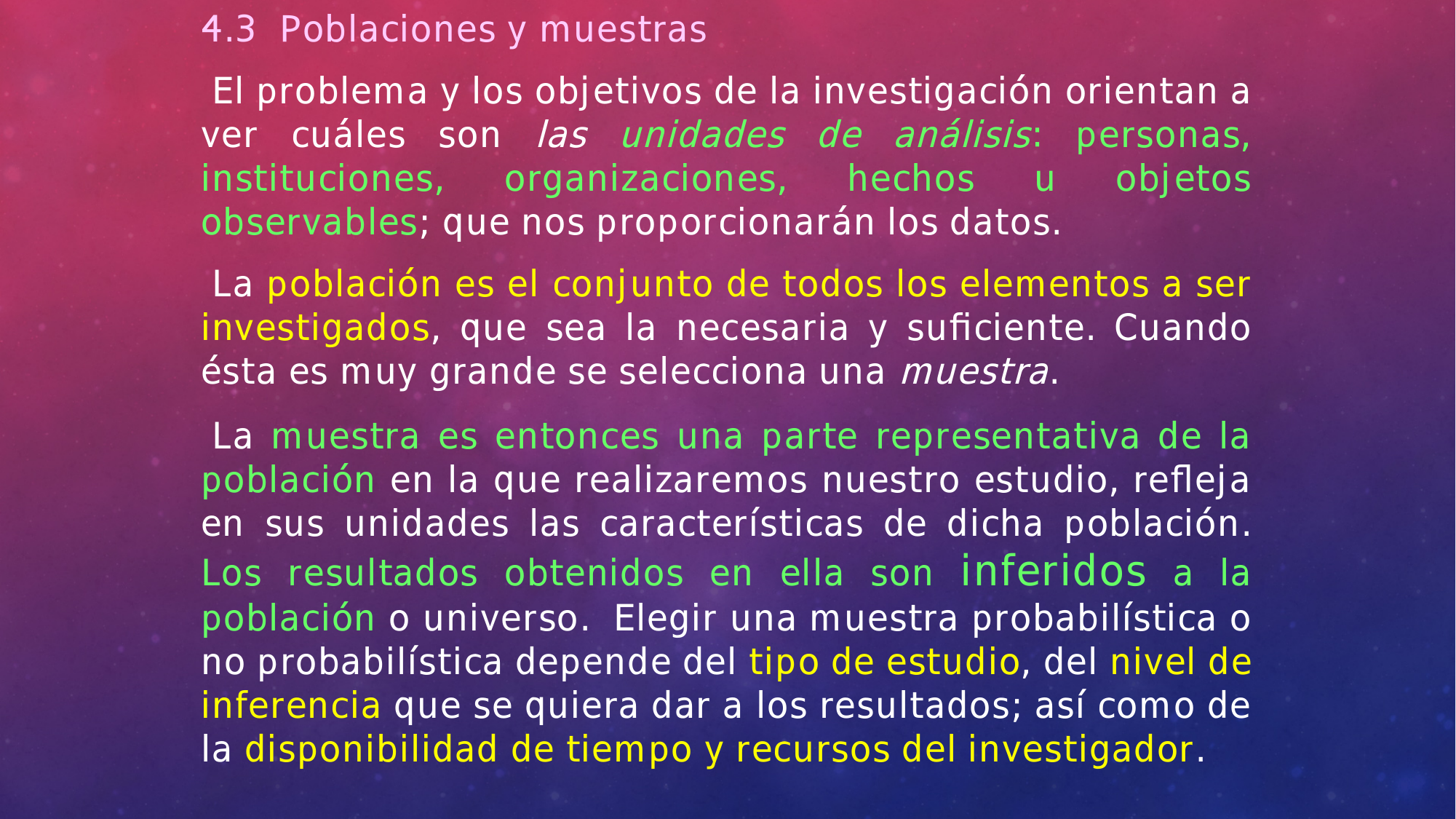

4.3  Poblaciones y muestras
 El problema y los objetivos de la investigación orientan a ver cuáles son las unidades de análisis: personas, instituciones, organizaciones, hechos u objetos observables; que nos proporcionarán los datos.
 La población es el conjunto de todos los elementos a ser investigados, que sea la necesaria y suficiente. Cuando ésta es muy grande se selecciona una muestra.
 La muestra es entonces una parte representativa de la población en la que realizaremos nuestro estudio, refleja en sus unidades las características de dicha población. Los resultados obtenidos en ella son inferidos a la población o universo.  Elegir una muestra probabilística o no probabilística depende del tipo de estudio, del nivel de inferencia que se quiera dar a los resultados; así como de la disponibilidad de tiempo y recursos del investigador.